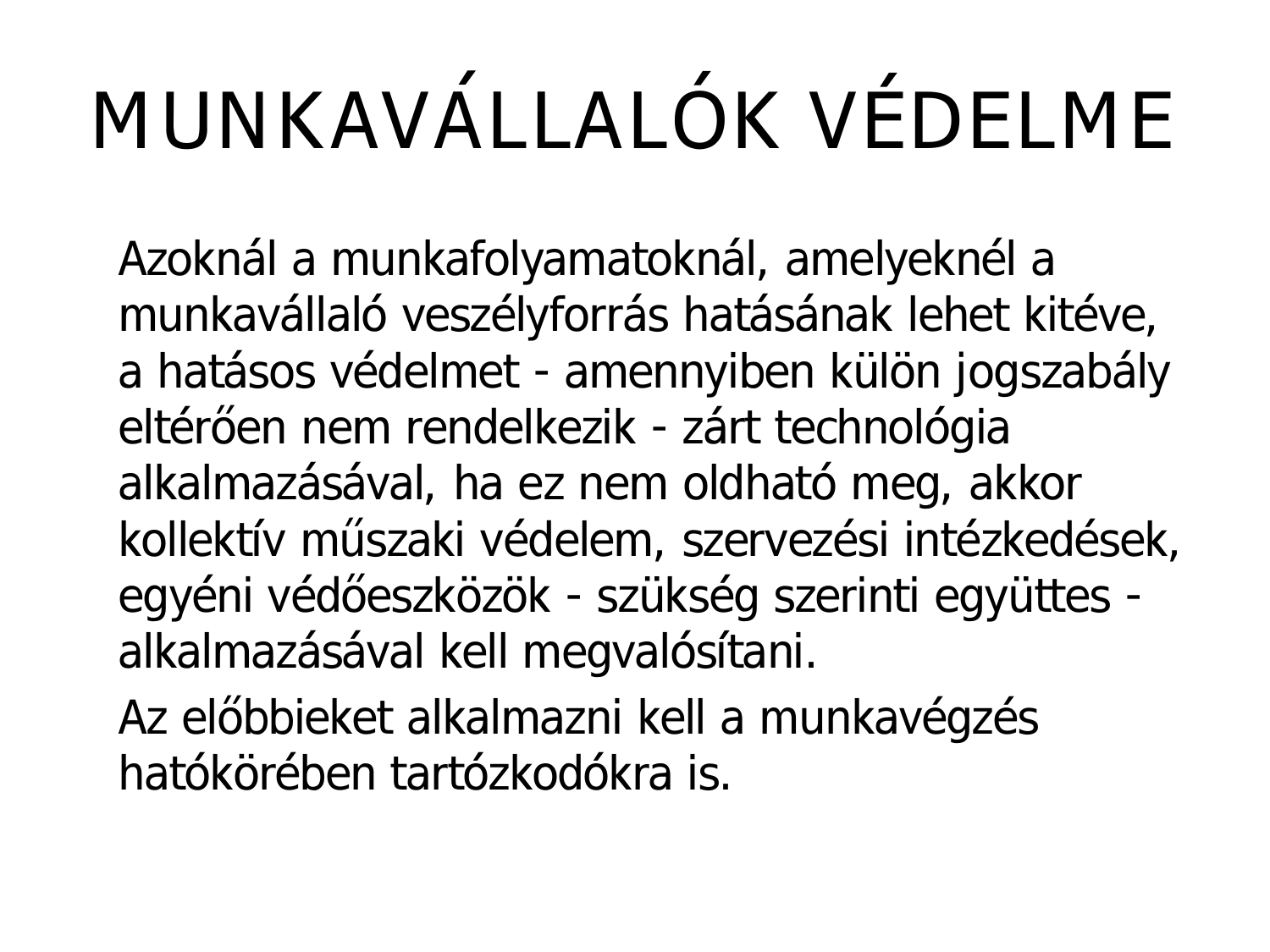

# MUNKAVÁLLALÓK VÉDELME
	Azoknál a munkafolyamatoknál, amelyeknél a munkavállaló veszélyforrás hatásának lehet kitéve, a hatásos védelmet - amennyiben külön jogszabály eltérően nem rendelkezik - zárt technológia alkalmazásával, ha ez nem oldható meg, akkor kollektív műszaki védelem, szervezési intézkedések, egyéni védőeszközök - szükség szerinti együttes - alkalmazásával kell megvalósítani.
	Az előbbieket alkalmazni kell a munkavégzés hatókörében tartózkodókra is.